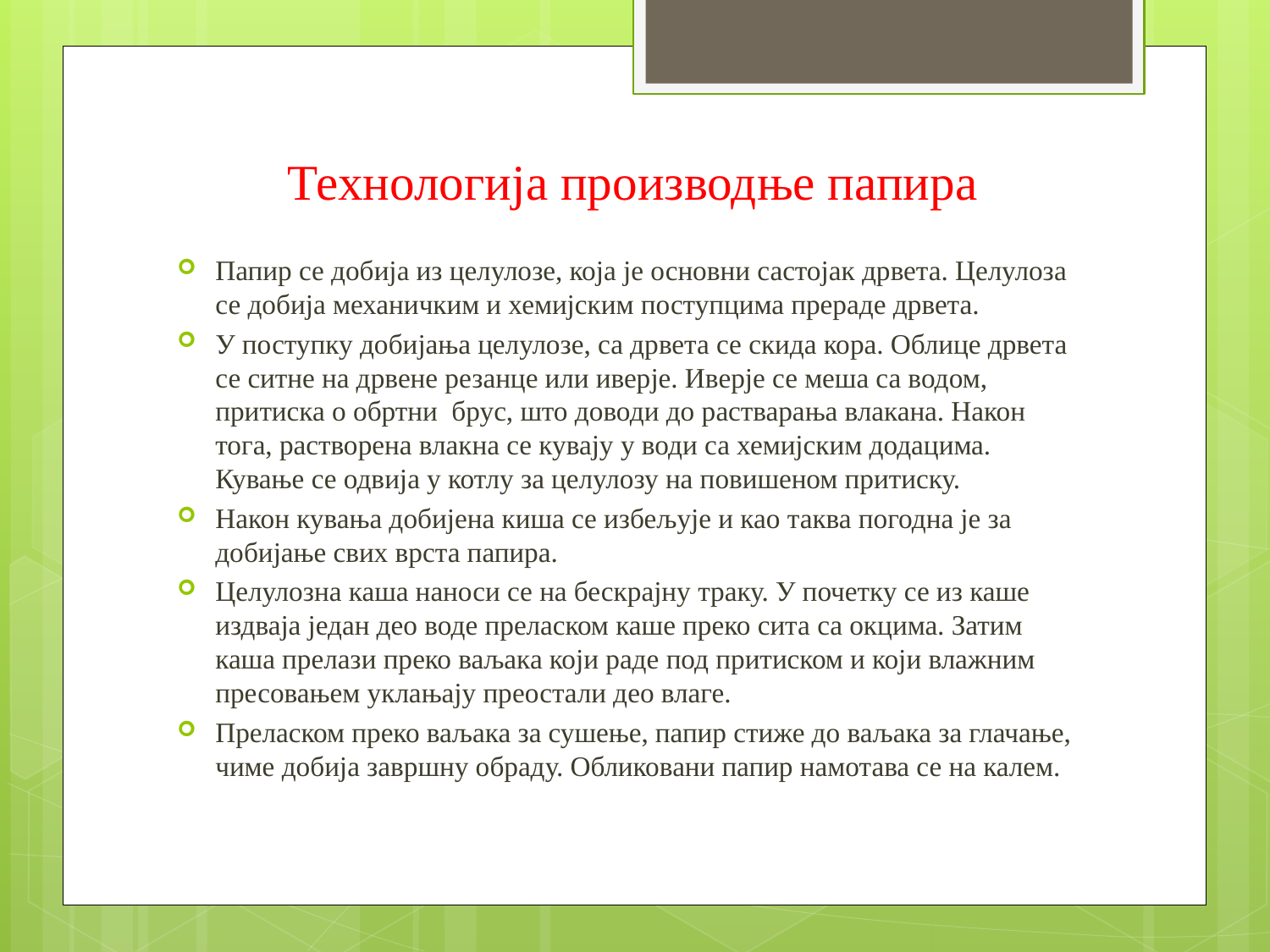

# Технологија производње папира
Папир се добија из целулозе, која је основни састојак дрвета. Целулоза се добија механичким и хемијским поступцима прераде дрвета.
У поступку добијања целулозе, са дрвета се скида кора. Облице дрвета се ситне на дрвене резанце или иверје. Иверје се меша са водом, притиска о обртни  брус, што доводи до растварања влакана. Након тога, растворена влакна се кувају у води са хемијским додацима. Кување се одвија у котлу за целулозу на повишеном притиску.
Након кувања добијена киша се избељује и као таква погодна је за добијање свих врста папира.
Целулозна каша наноси се на бескрајну траку. У почетку се из каше издваја један део воде преласком каше преко сита са окцима. Затим каша прелази преко ваљака који раде под притиском и који влажним пресовањем уклањају преостали део влаге.
Преласком преко ваљака за сушење, папир стиже до ваљака за глачање, чиме добија завршну обраду. Обликовани папир намотава се на калем.